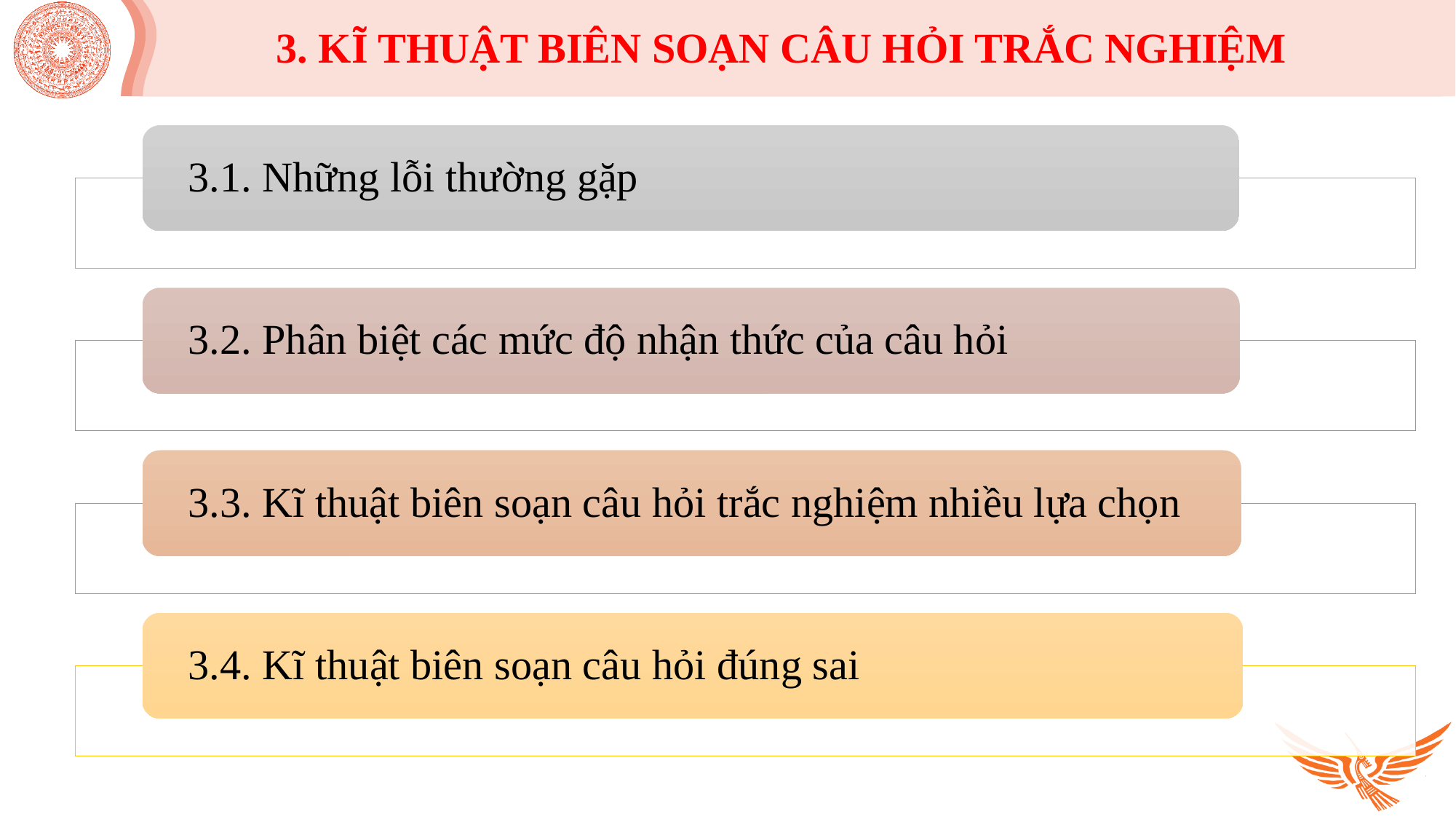

3. KĨ THUẬT BIÊN SOẠN CÂU HỎI TRẮC NGHIỆM
3.1. Những lỗi thường gặp
3.2. Phân biệt các mức độ nhận thức của câu hỏi
3.3. Kĩ thuật biên soạn câu hỏi trắc nghiệm nhiều lựa chọn
3.4. Kĩ thuật biên soạn câu hỏi đúng sai